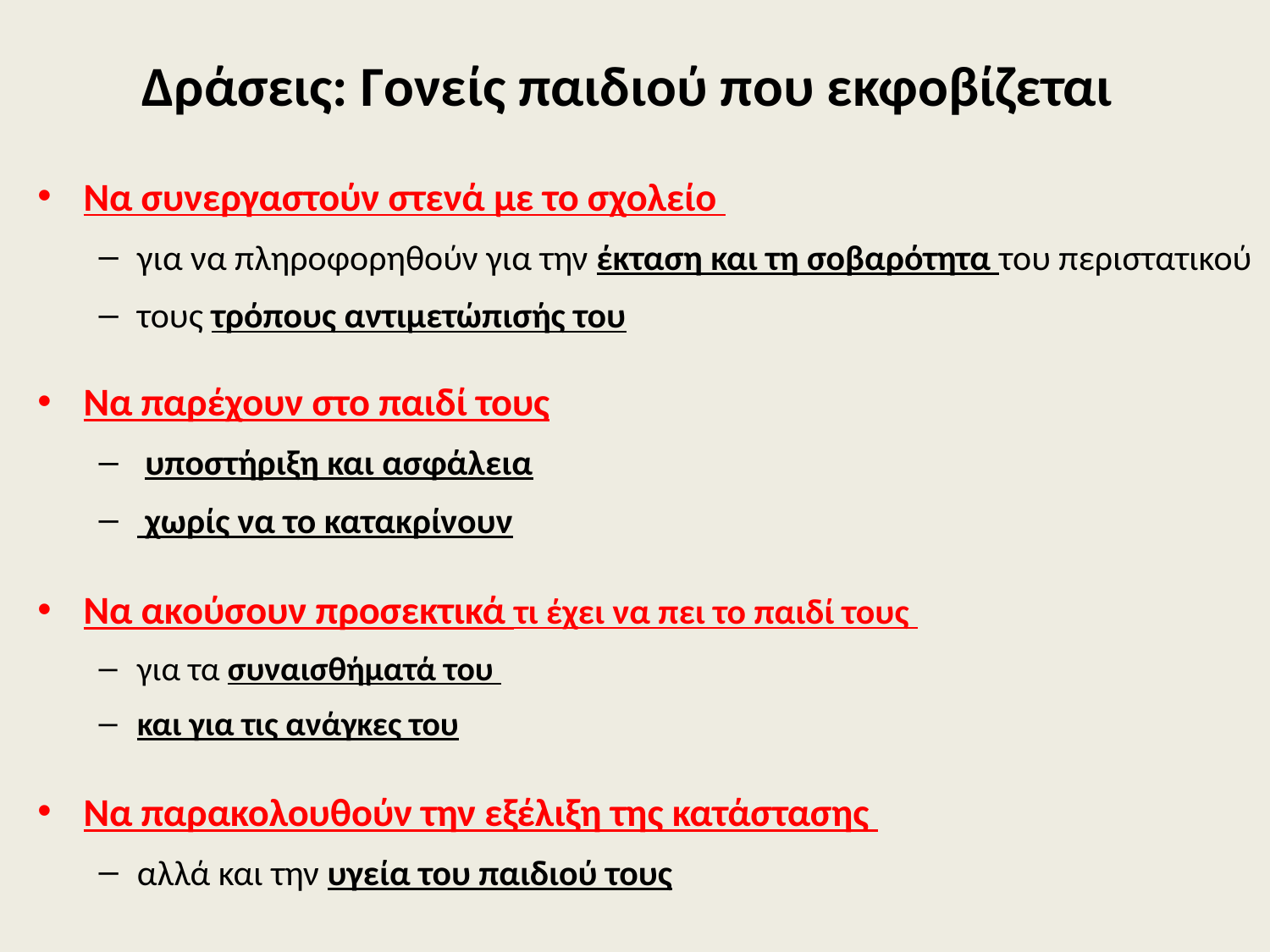

# Δράσεις: Γονείς παιδιού που εκφοβίζεται
Να συνεργαστούν στενά με το σχολείο
για να πληροφορηθούν για την έκταση και τη σοβαρότητα του περιστατικού
τους τρόπους αντιμετώπισής του

Να παρέχουν στο παιδί τους
 υποστήριξη και ασφάλεια
 χωρίς να το κατακρίνουν

Να ακούσουν προσεκτικά τι έχει να πει το παιδί τους
για τα συναισθήματά του
και για τις ανάγκες του

Να παρακολουθούν την εξέλιξη της κατάστασης
αλλά και την υγεία του παιδιού τους